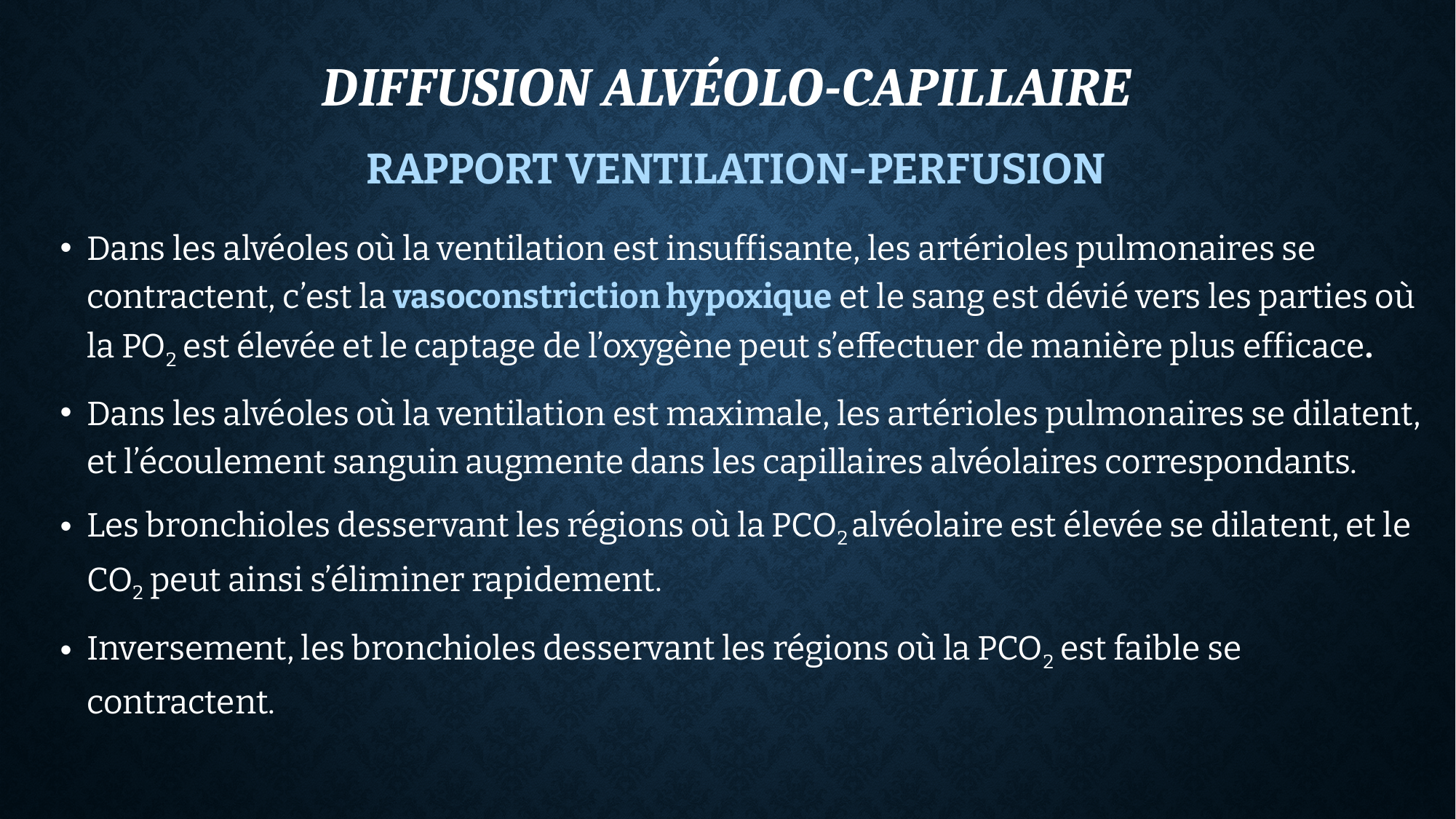

# DIFFUSION ALVÉOLO-CAPILLAIRE
RAPPORT VENTILATION-PERFUSION
Dans les alvéoles où la ventilation est insuffisante, les artérioles pulmonaires se contractent, c’est la vasoconstriction hypoxique et le sang est dévié vers les parties où la PO2 est élevée et le captage de l’oxygène peut s’effectuer de manière plus efficace.
Dans les alvéoles où la ventilation est maximale, les artérioles pulmonaires se dilatent, et l’écoulement sanguin augmente dans les capillaires alvéolaires correspondants.
Les bronchioles desservant les régions où la PCO2 alvéolaire est élevée se dilatent, et le CO2 peut ainsi s’éliminer rapidement.
Inversement, les bronchioles desservant les régions où la PCO2 est faible se contractent.